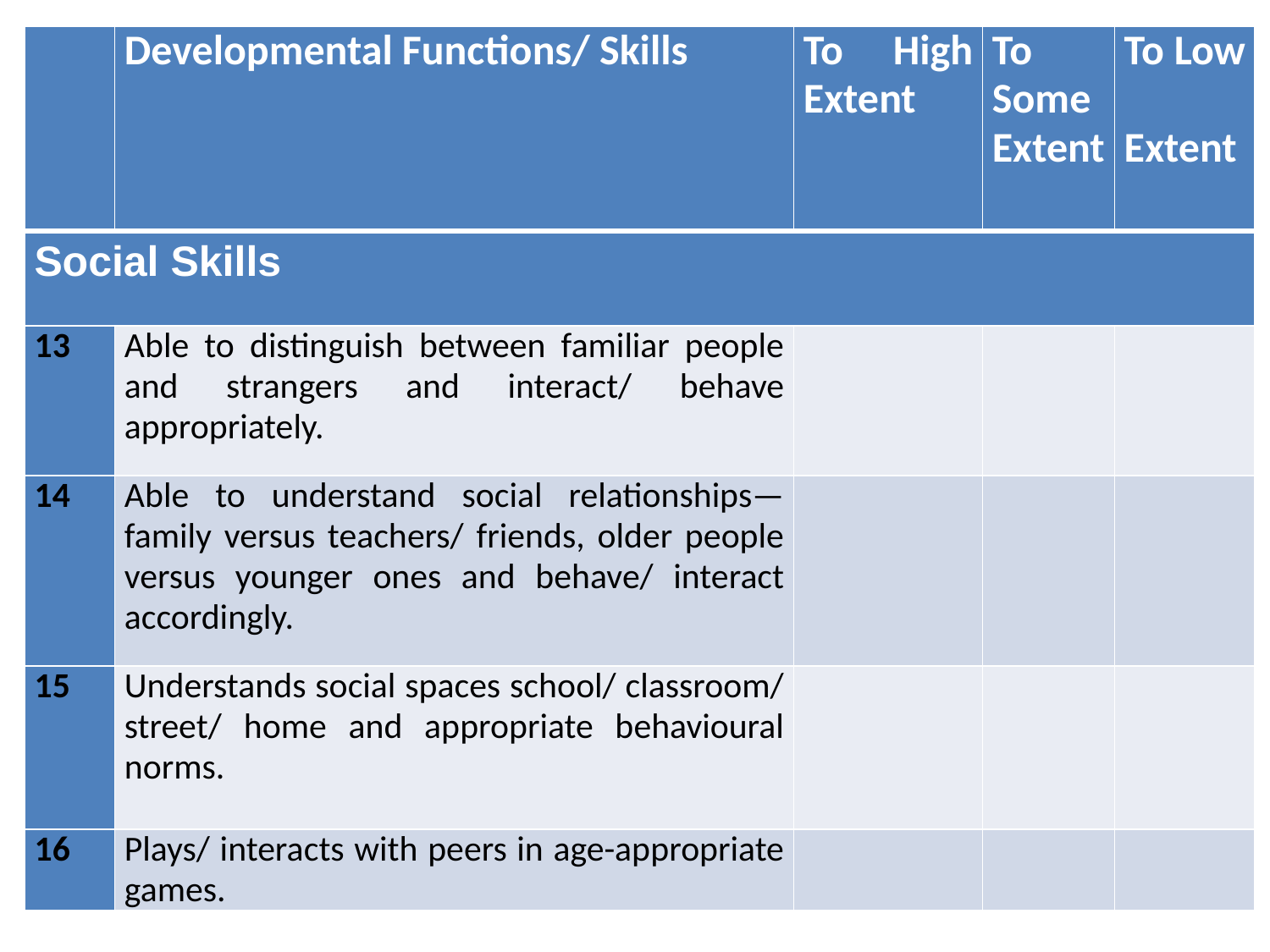

|  | Developmental Functions/ Skills | To High Extent | To Some Extent | To Low Extent |
| --- | --- | --- | --- | --- |
| Social Skills |  |  |  |  |
| 13 | Able to distinguish between familiar people and strangers and interact/ behave appropriately. |  |  |  |
| 14 | Able to understand social relationships—family versus teachers/ friends, older people versus younger ones and behave/ interact accordingly. |  |  |  |
| 15 | Understands social spaces school/ classroom/ street/ home and appropriate behavioural norms. |  |  |  |
| 16 | Plays/ interacts with peers in age-appropriate games. |  |  |  |